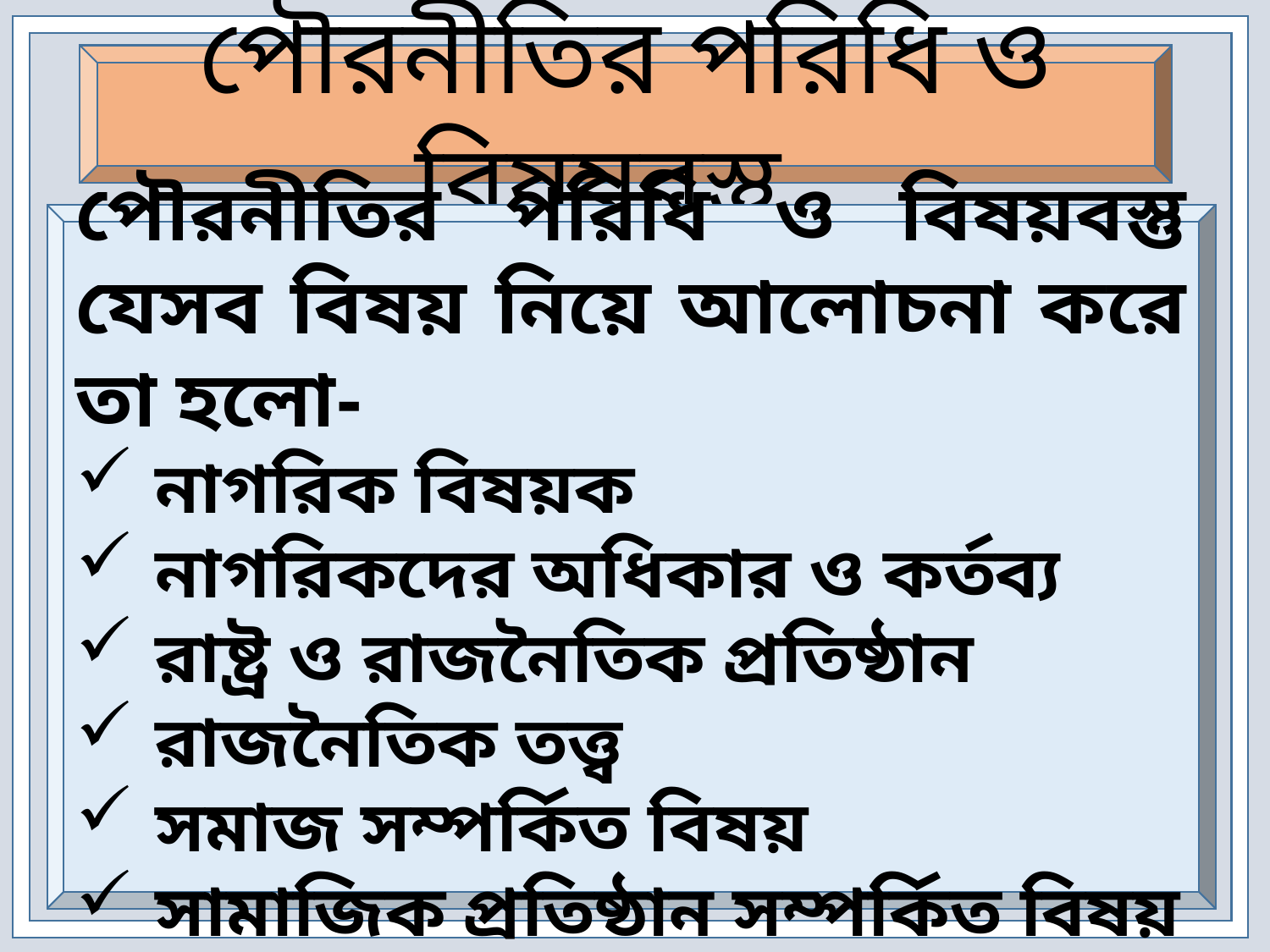

পৌরনীতির পরিধি ও বিষয়বস্তু
পৌরনীতির পরিধি ও বিষয়বস্তু যেসব বিষয় নিয়ে আলোচনা করে তা হলো-
নাগরিক বিষয়ক
নাগরিকদের অধিকার ও কর্তব্য
রাষ্ট্র ও রাজনৈতিক প্রতিষ্ঠান
রাজনৈতিক তত্ত্ব
সমাজ সম্পর্কিত বিষয়
সামাজিক প্রতিষ্ঠান সম্পর্কিত বিষয়